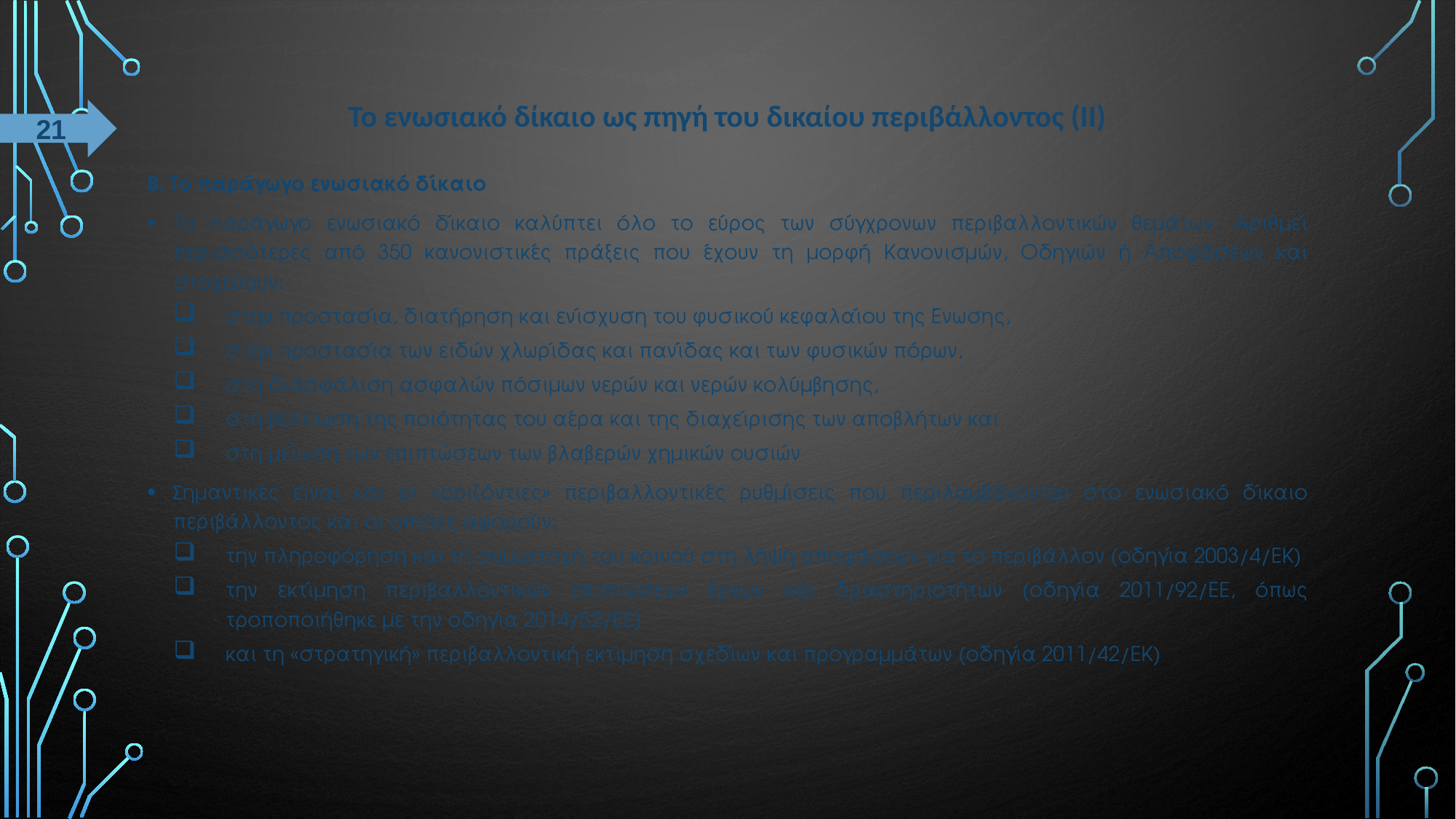

# Το ενωσιακό δίκαιο ως πηγή του δικαίου περιβάλλοντος (ΙΙ)
21
Β. Το παράγωγο ενωσιακό δίκαιο
Το παράγωγο ενωσιακό δίκαιο καλύπτει όλο το εύρος των σύγχρονων περιβαλλοντικών θεμάτων. Αριθμεί περισσότερες από 350 κανονιστικές πράξεις που έχουν τη μορφή Κανονισμών, Οδηγιών ή Αποφάσεων και στοχεύουν:
στην προστασία, διατήρηση και ενίσχυση του φυσικού κεφαλαίου της Ένωσης,
στην προστασία των ειδών χλωρίδας και πανίδας και των φυσικών πόρων,
στη διασφάλιση ασφαλών πόσιμων νερών και νερών κολύμβησης,
στη βελτίωση της ποιότητας του αέρα και της διαχείρισης των αποβλήτων και
στη μείωση των επιπτώσεων των βλαβερών χημικών ουσιών
Σημαντικές είναι και οι «οριζόντιες» περιβαλλοντικές ρυθμίσεις που περιλαμβάνονται στο ενωσιακό δίκαιο περιβάλλοντος και οι οποίες αφορούν:
την πληροφόρηση και τη συμμετοχή του κοινού στη λήψη αποφάσεων για το περιβάλλον (οδηγία 2003/4/ΕΚ)
την εκτίμηση περιβαλλοντικών επιπτώσεων έργων και δραστηριοτήτων (οδηγία 2011/92/ΕΕ, όπως τροποποιήθηκε με την οδηγία 2014/52/ΕΕ)
και τη «στρατηγική» περιβαλλοντική εκτίμηση σχεδίων και προγραμμάτων (οδηγία 2011/42/ΕΚ)